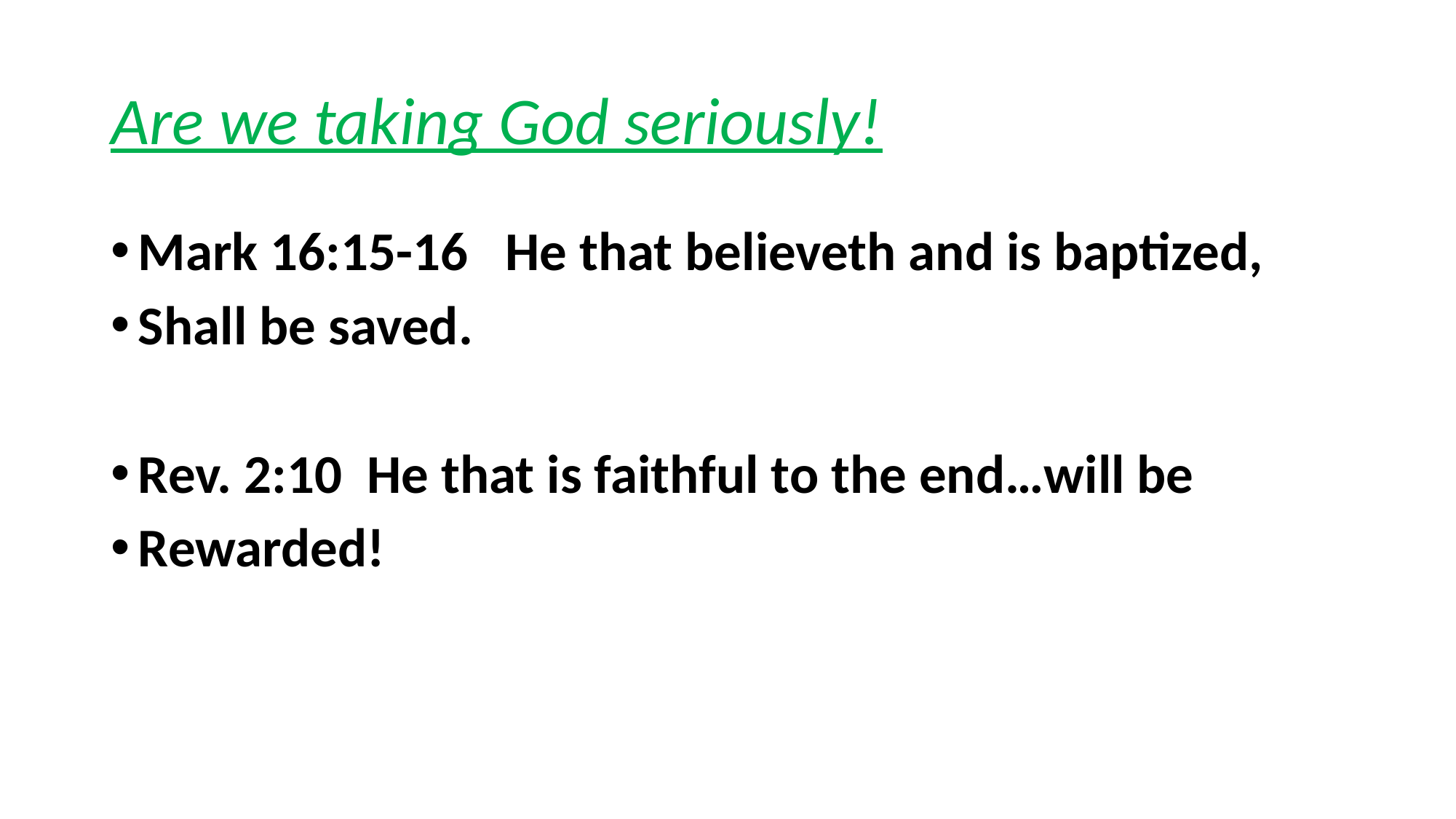

# Are we taking God seriously!
Mark 16:15-16   He that believeth and is baptized,
Shall be saved.

Rev. 2:10  He that is faithful to the end…will be
Rewarded!